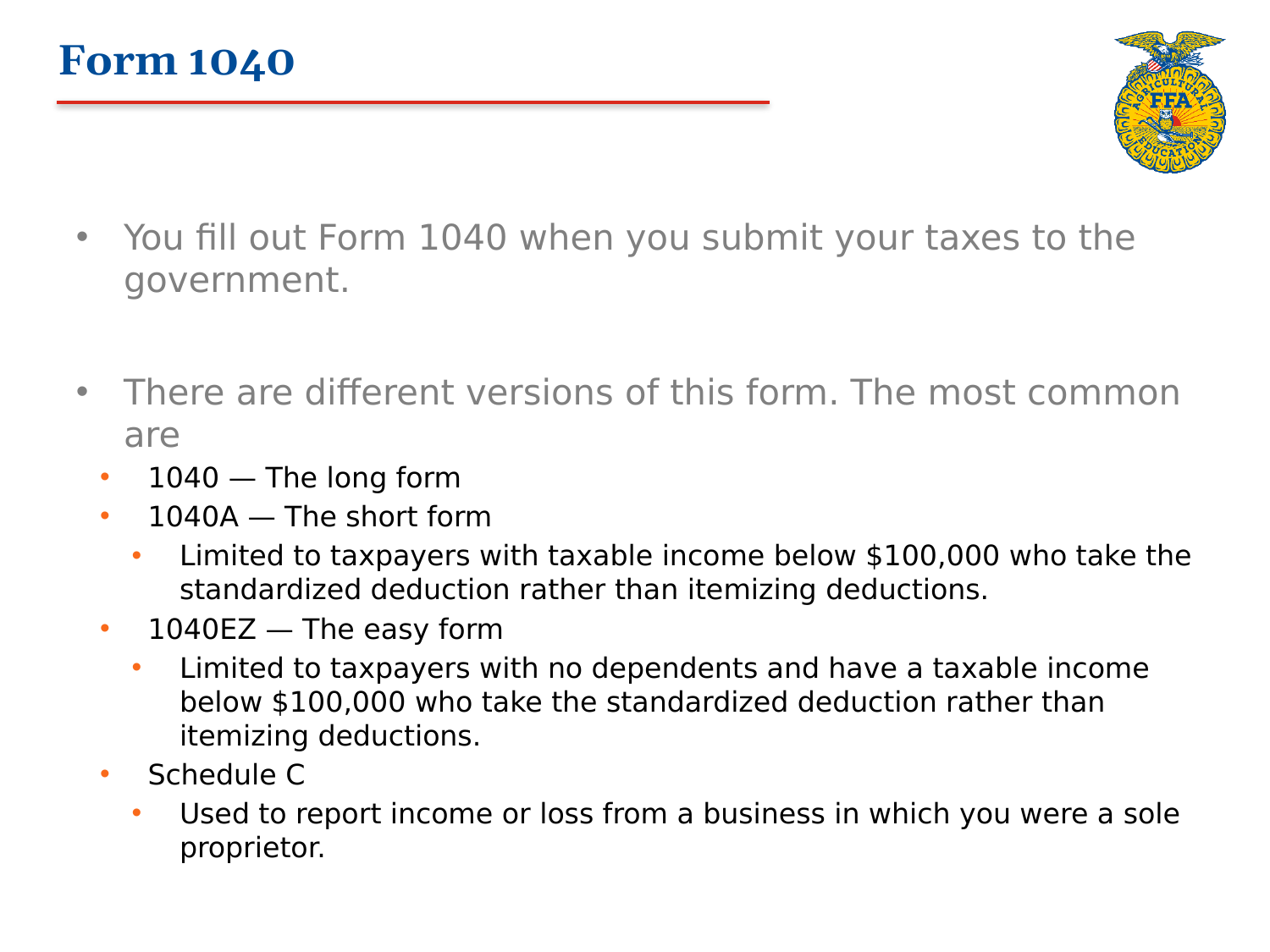

# Form 1040
You fill out Form 1040 when you submit your taxes to the government.

There are different versions of this form. The most common are
1040 — The long form
1040A — The short form
Limited to taxpayers with taxable income below $100,000 who take the standardized deduction rather than itemizing deductions.
1040EZ — The easy form
Limited to taxpayers with no dependents and have a taxable income below $100,000 who take the standardized deduction rather than itemizing deductions.
Schedule C
Used to report income or loss from a business in which you were a sole proprietor.